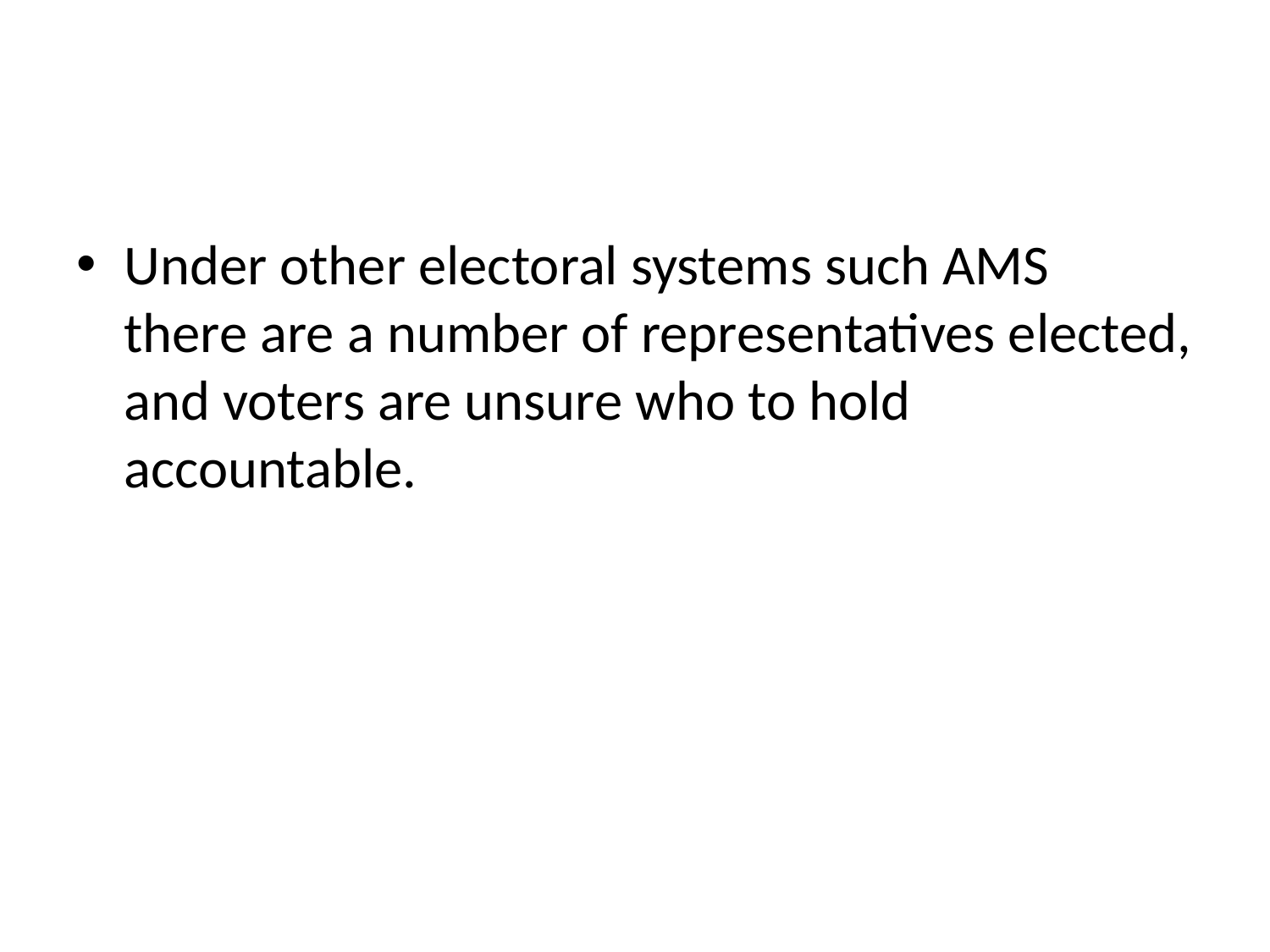

#
Under other electoral systems such AMS  there are a number of representatives elected, and voters are unsure who to hold accountable.